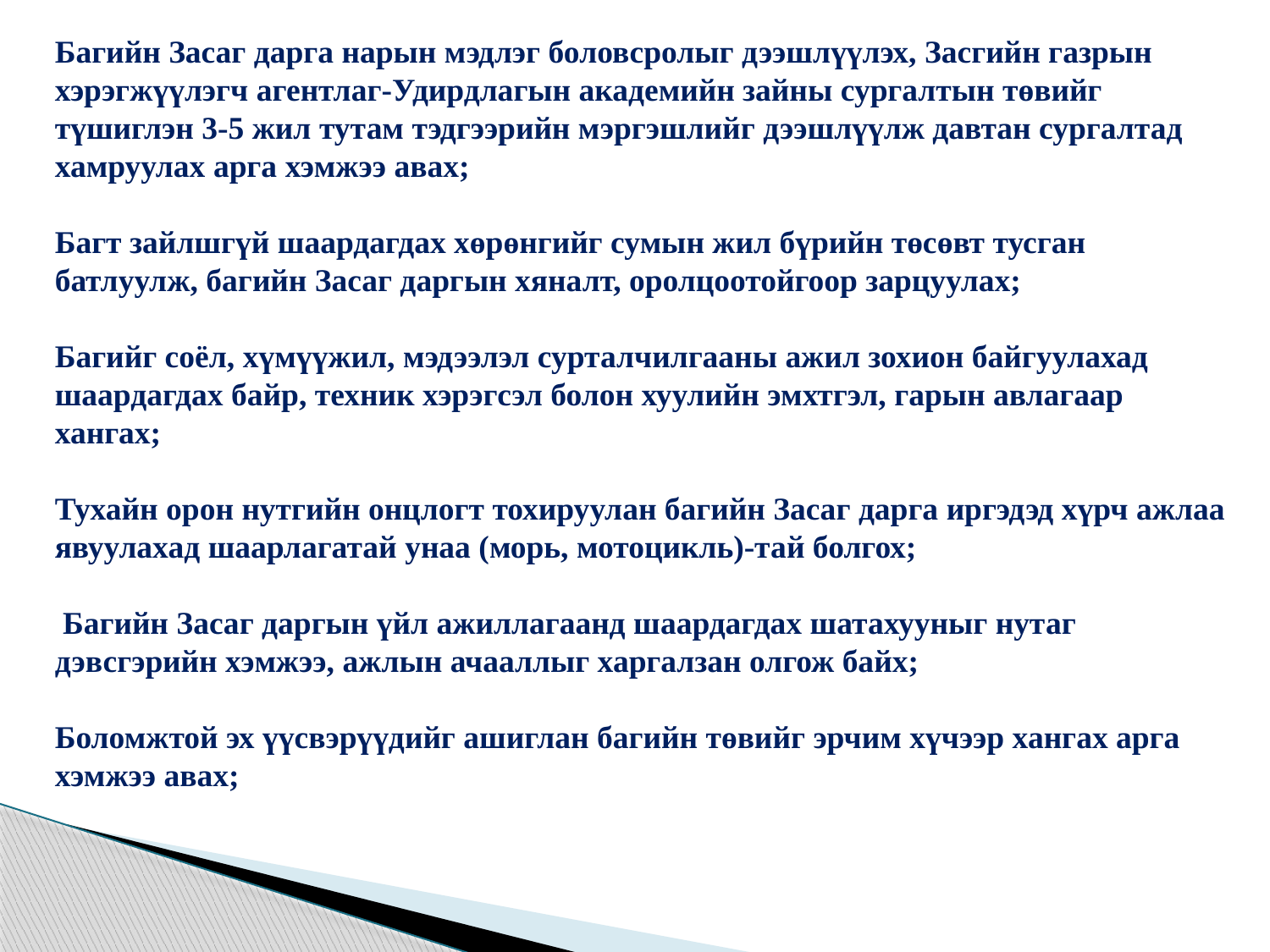

Багийн Засаг дарга нарын мэдлэг боловсролыг дээшлүүлэх, Засгийн газрын хэрэгжүүлэгч агентлаг-Удирдлагын академийн зайны сургалтын төвийг түшиглэн 3-5 жил тутам тэдгээрийн мэргэшлийг дээшлүүлж давтан сургалтад хамруулах арга хэмжээ авах;
Багт зайлшгүй шаардагдах хөрөнгийг сумын жил бүрийн төсөвт тусган батлуулж, багийн Засаг даргын хяналт, оролцоотойгоор зарцуулах;
Багийг соёл, хүмүүжил, мэдээлэл сурталчилгааны ажил зохион байгуулахад шаардагдах байр, техник хэрэгсэл болон хуулийн эмхтгэл, гарын авлагаар хангах;
Тухайн орон нутгийн онцлогт тохируулан багийн Засаг дарга иргэдэд хүрч ажлаа явуулахад шаарлагатай унаа (морь, мотоцикль)-тай болгох;
 Багийн Засаг даргын үйл ажиллагаанд шаардагдах шатахууныг нутаг дэвсгэрийн хэмжээ, ажлын ачааллыг харгалзан олгож байх;
Боломжтой эх үүсвэрүүдийг ашиглан багийн төвийг эрчим хүчээр хангах арга хэмжээ авах;